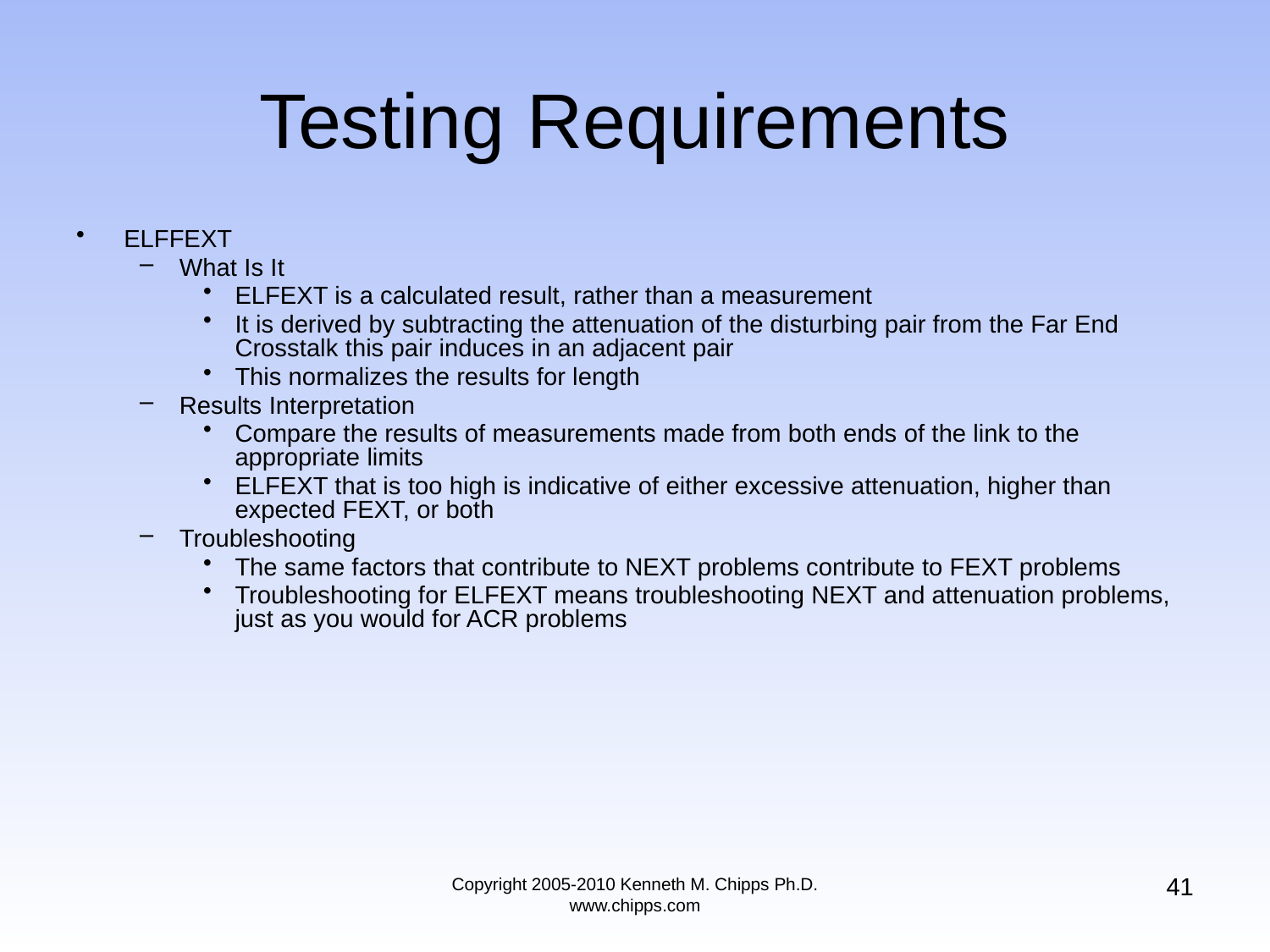

# Testing Requirements
ELFFEXT
What Is It
ELFEXT is a calculated result, rather than a measurement
It is derived by subtracting the attenuation of the disturbing pair from the Far End Crosstalk this pair induces in an adjacent pair
This normalizes the results for length
Results Interpretation
Compare the results of measurements made from both ends of the link to the appropriate limits
ELFEXT that is too high is indicative of either excessive attenuation, higher than expected FEXT, or both
Troubleshooting
The same factors that contribute to NEXT problems contribute to FEXT problems
Troubleshooting for ELFEXT means troubleshooting NEXT and attenuation problems, just as you would for ACR problems
41
Copyright 2005-2010 Kenneth M. Chipps Ph.D. www.chipps.com